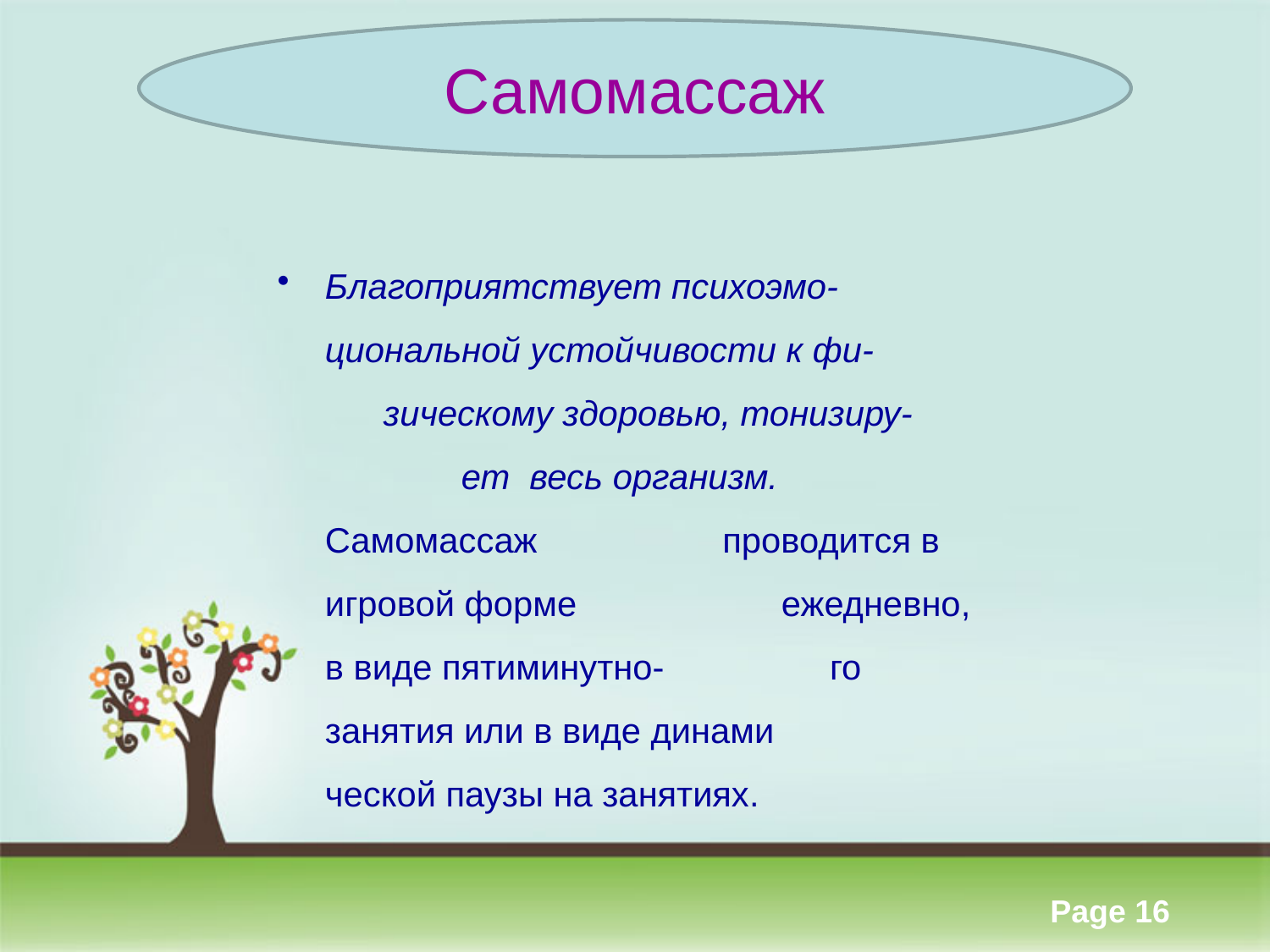

Самомассаж
#
Благоприятствует психоэмо-             циональной устойчивости к фи-                   зическому здоровью, тонизиру-                       ет  весь организм. Самомассаж                   проводится в игровой форме                     ежедневно, в виде пятиминутно-                 го занятия или в виде динами                 ческой паузы на занятиях.